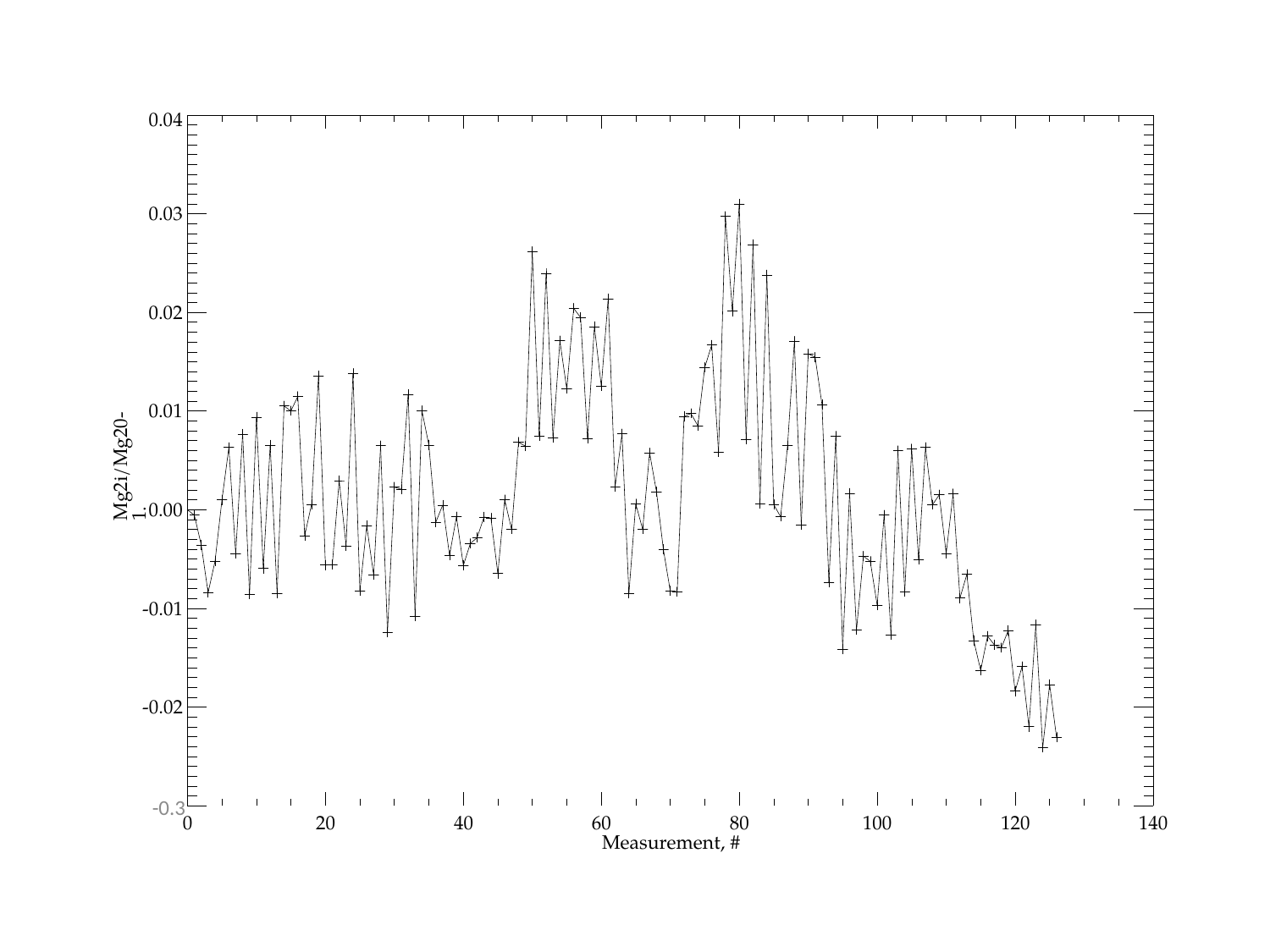

0.04

0.03

0.02

Mg2i/Mg20-1.
0.01

0.00

-0.01

-0.02

-0.3

0
20
40
60
80
100
120
140
Measurement, #